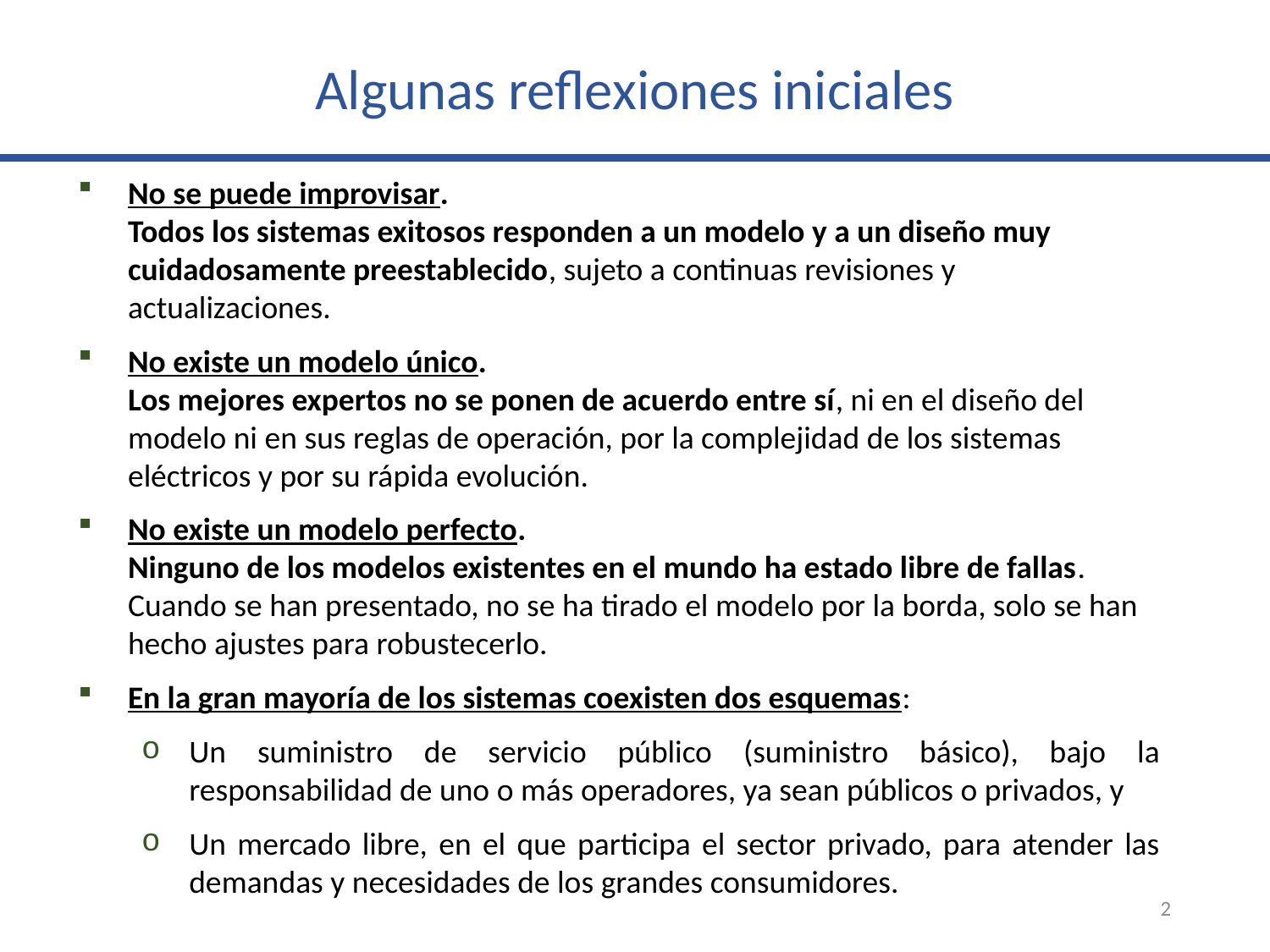

# Algunas reflexiones iniciales
No se puede improvisar.
Todos los sistemas exitosos responden a un modelo y a un diseño muy cuidadosamente preestablecido, sujeto a continuas revisiones y actualizaciones.
No existe un modelo único.
Los mejores expertos no se ponen de acuerdo entre sí, ni en el diseño del modelo ni en sus reglas de operación, por la complejidad de los sistemas eléctricos y por su rápida evolución.
No existe un modelo perfecto.
Ninguno de los modelos existentes en el mundo ha estado libre de fallas. Cuando se han presentado, no se ha tirado el modelo por la borda, solo se han hecho ajustes para robustecerlo.
En la gran mayoría de los sistemas coexisten dos esquemas:
Un suministro de servicio público (suministro básico), bajo la responsabilidad de uno o más operadores, ya sean públicos o privados, y
Un mercado libre, en el que participa el sector privado, para atender las demandas y necesidades de los grandes consumidores.
2